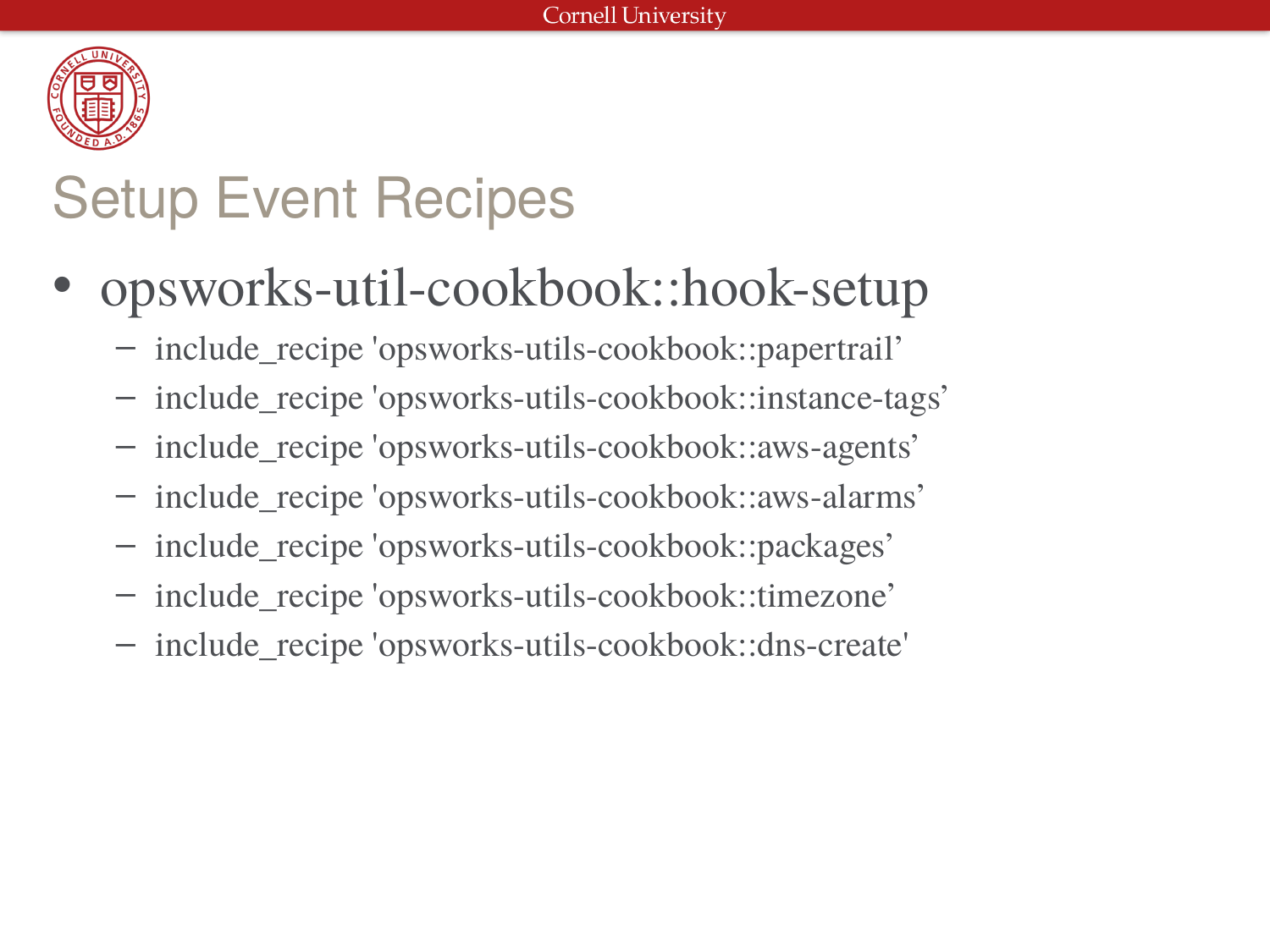

# Setup Event Recipes
opsworks-util-cookbook::hook-setup
include_recipe 'opsworks-utils-cookbook::papertrail’
include_recipe 'opsworks-utils-cookbook::instance-tags’
include_recipe 'opsworks-utils-cookbook::aws-agents’
include_recipe 'opsworks-utils-cookbook::aws-alarms’
include_recipe 'opsworks-utils-cookbook::packages’
include_recipe 'opsworks-utils-cookbook::timezone’
include_recipe 'opsworks-utils-cookbook::dns-create'